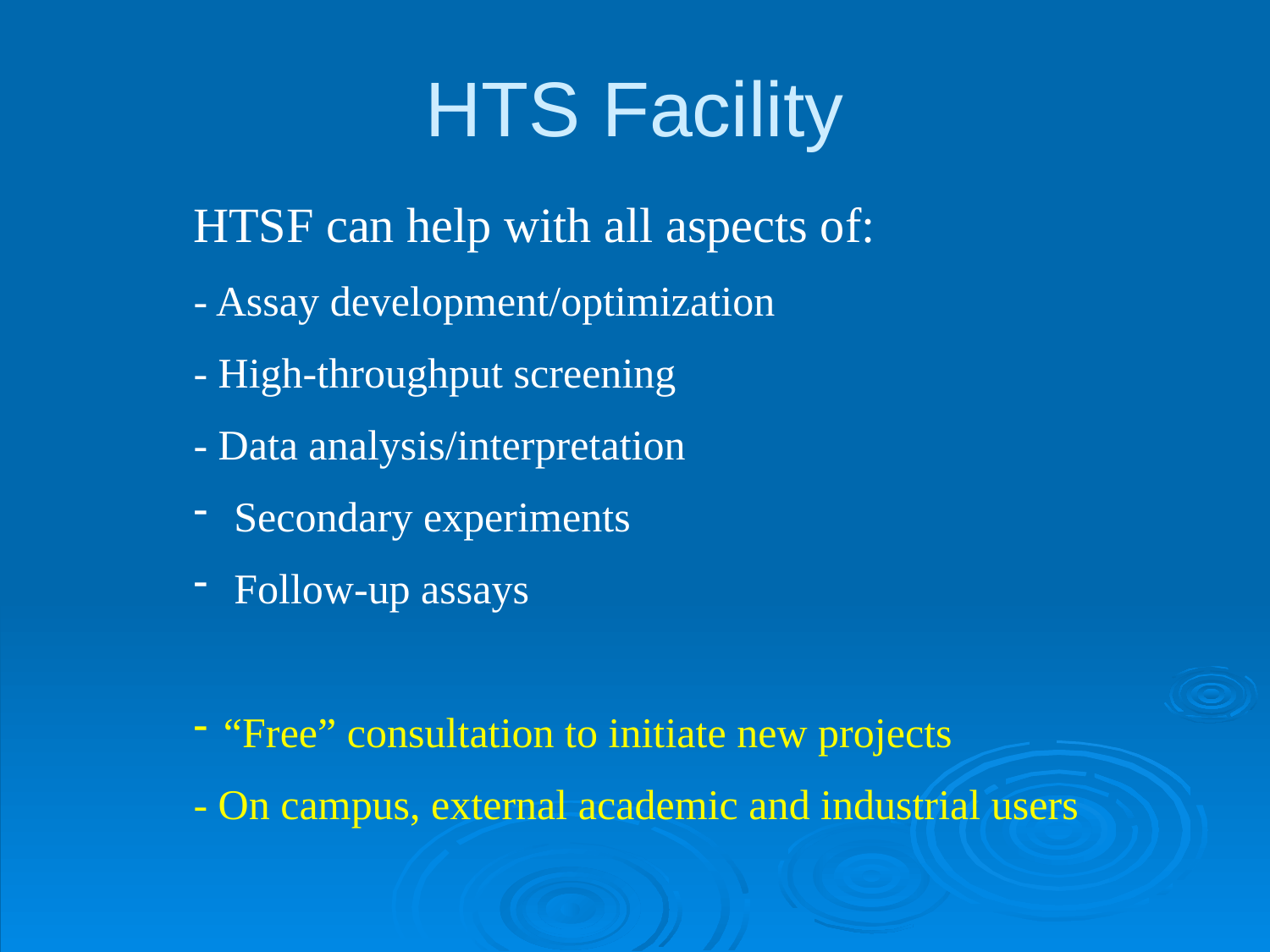

HTS Facility
HTSF can help with all aspects of:
- Assay development/optimization
- High-throughput screening
- Data analysis/interpretation
 Secondary experiments
 Follow-up assays

“Free” consultation to initiate new projects
- On campus, external academic and industrial users